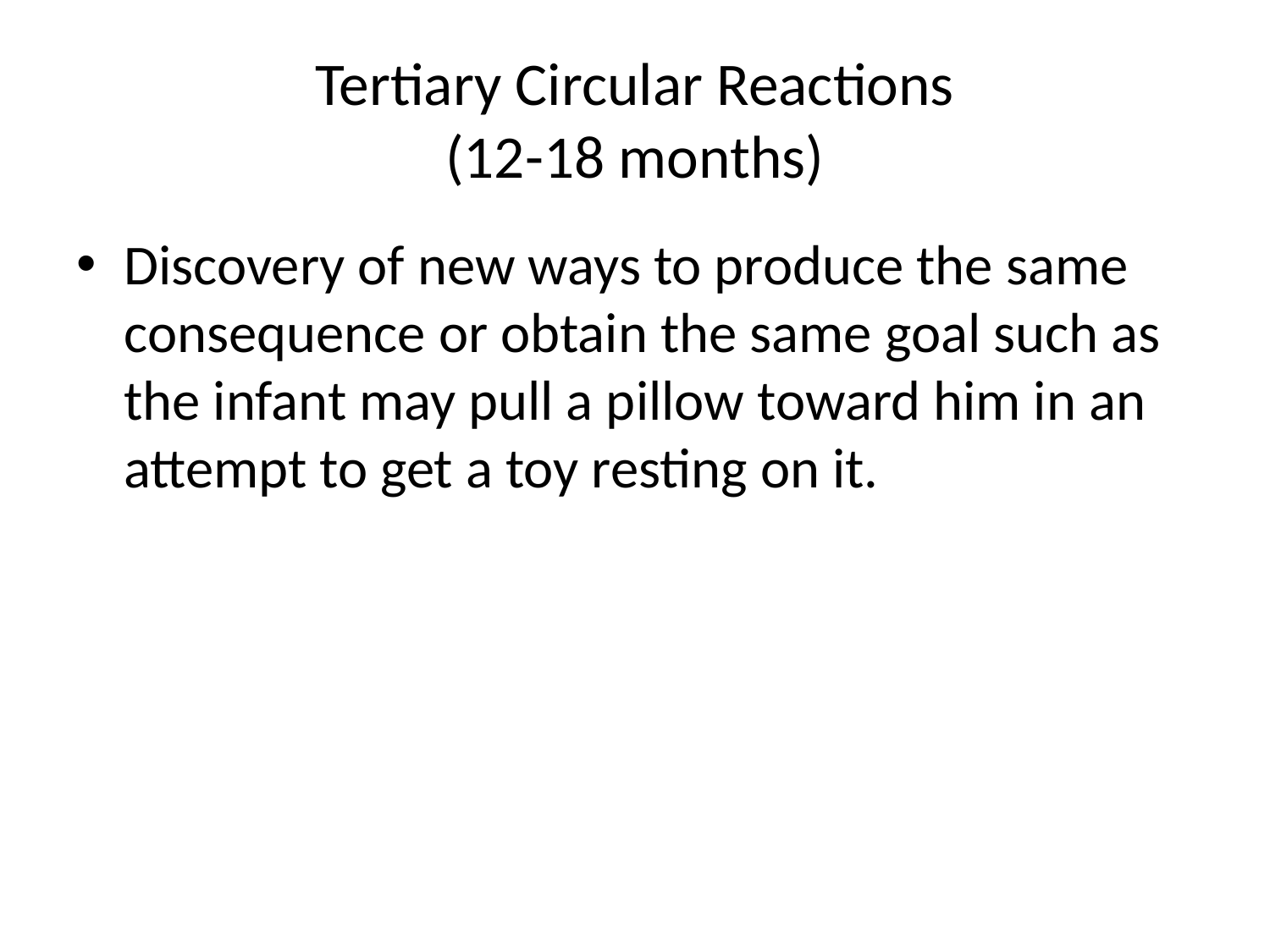

# Tertiary Circular Reactions (12-18 months)
Discovery of new ways to produce the same consequence or obtain the same goal such as the infant may pull a pillow toward him in an attempt to get a toy resting on it.